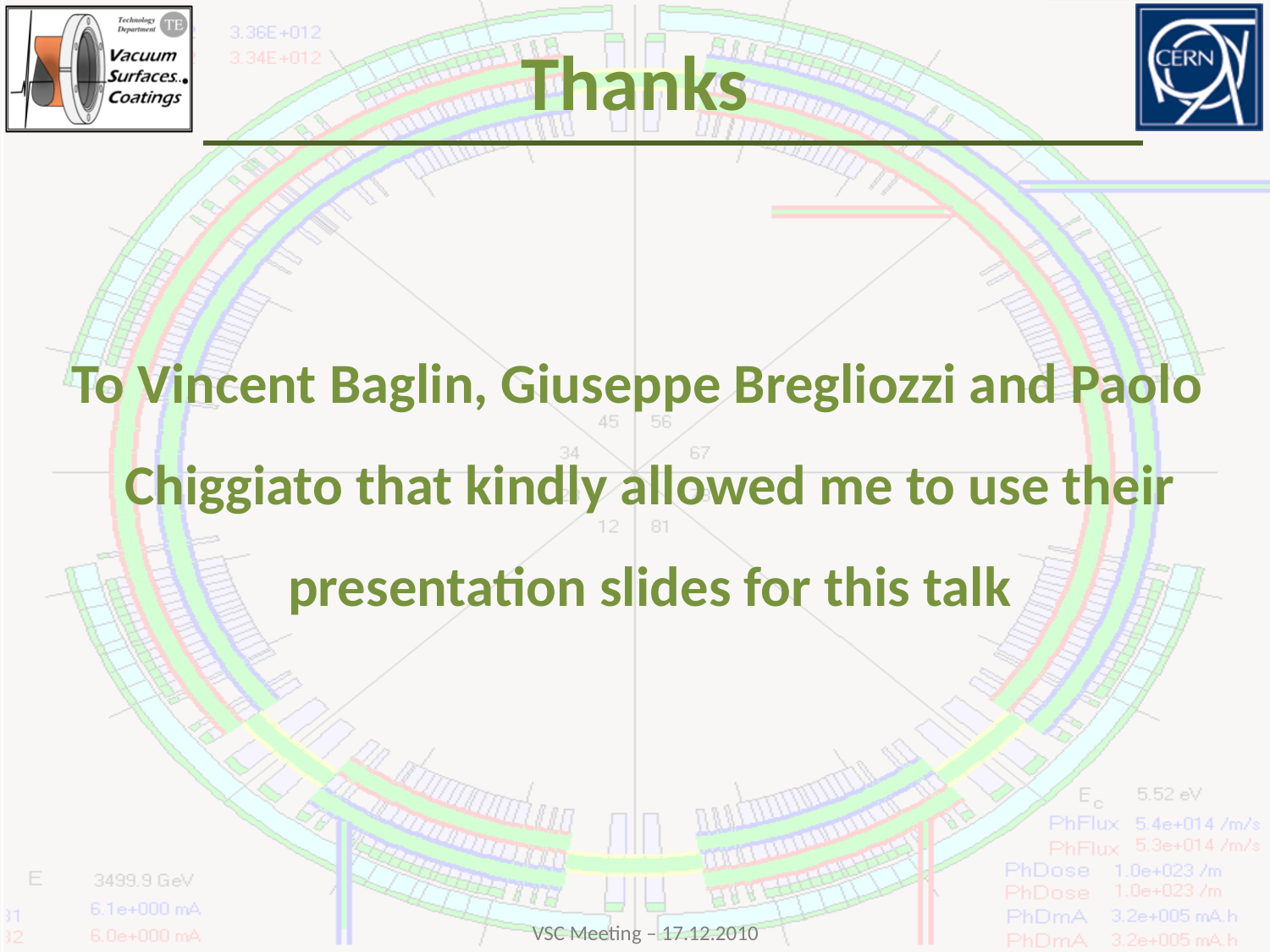

# Thanks
To Vincent Baglin, Giuseppe Bregliozzi and Paolo Chiggiato that kindly allowed me to use their presentation slides for this talk
VSC Meeting – 17.12.2010